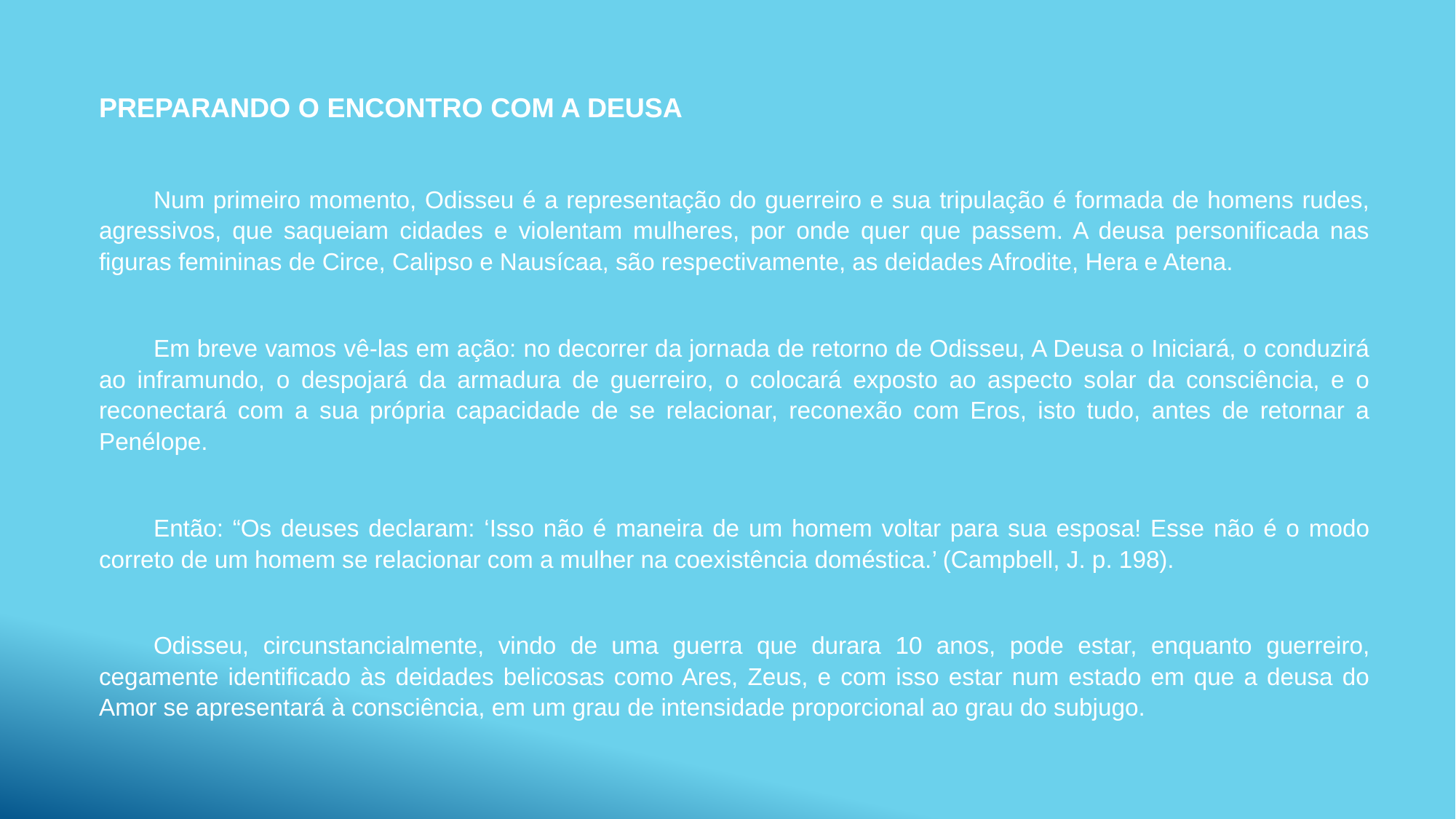

PREPARANDO O ENCONTRO COM A DEUSA

Num primeiro momento, Odisseu é a representação do guerreiro e sua tripulação é formada de homens rudes, agressivos, que saqueiam cidades e violentam mulheres, por onde quer que passem. A deusa personificada nas figuras femininas de Circe, Calipso e Nausícaa, são respectivamente, as deidades Afrodite, Hera e Atena.

Em breve vamos vê-las em ação: no decorrer da jornada de retorno de Odisseu, A Deusa o Iniciará, o conduzirá ao inframundo, o despojará da armadura de guerreiro, o colocará exposto ao aspecto solar da consciência, e o reconectará com a sua própria capacidade de se relacionar, reconexão com Eros, isto tudo, antes de retornar a Penélope.

Então: “Os deuses declaram: ‘Isso não é maneira de um homem voltar para sua esposa! Esse não é o modo correto de um homem se relacionar com a mulher na coexistência doméstica.’ (Campbell, J. p. 198).

Odisseu, circunstancialmente, vindo de uma guerra que durara 10 anos, pode estar, enquanto guerreiro, cegamente identificado às deidades belicosas como Ares, Zeus, e com isso estar num estado em que a deusa do Amor se apresentará à consciência, em um grau de intensidade proporcional ao grau do subjugo.